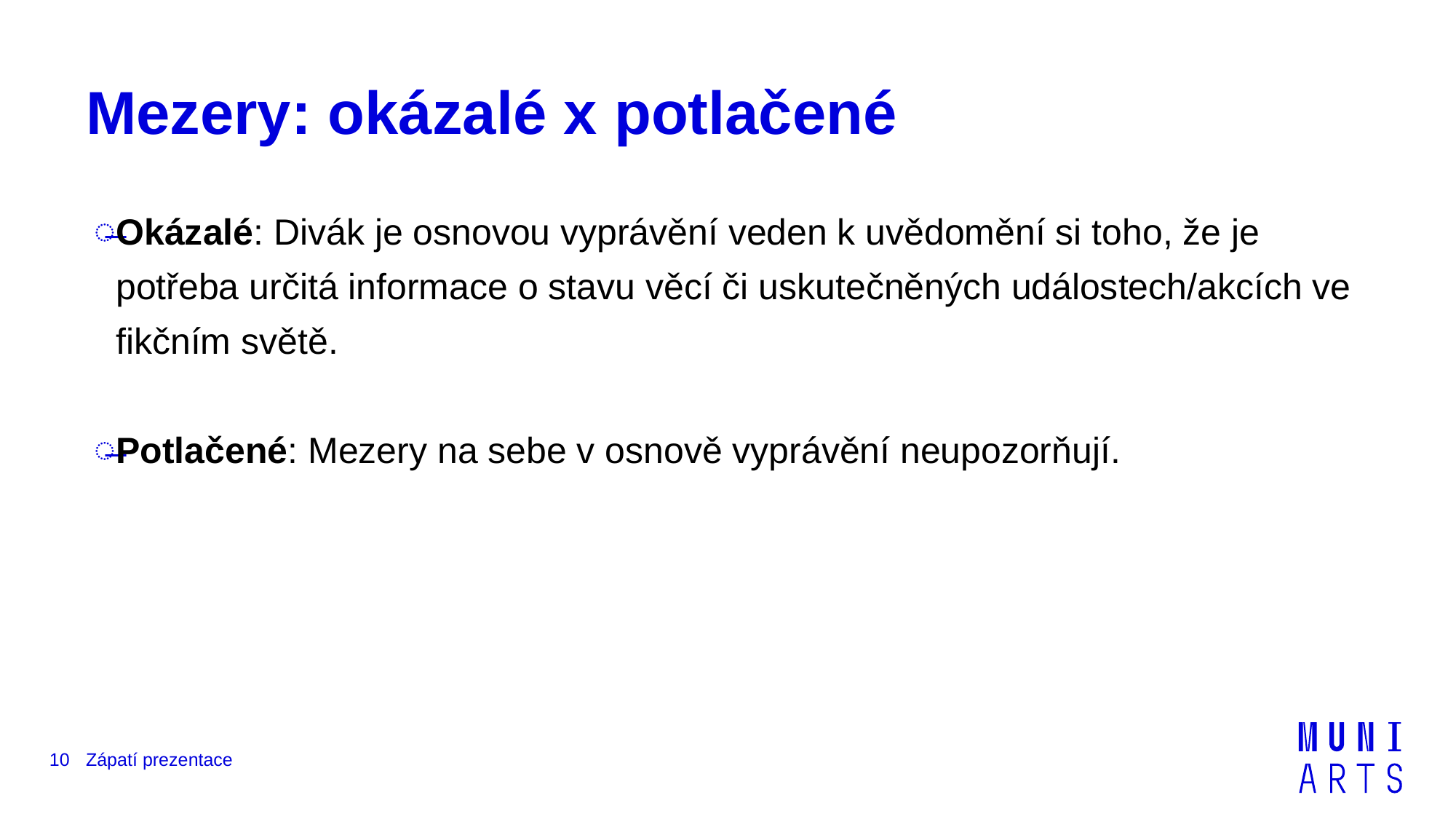

# Mezery: okázalé x potlačené

Okázalé: Divák je osnovou vyprávění veden k uvědomění si toho, že je potřeba určitá informace o stavu věcí či uskutečněných událostech/akcích ve fikčním světě.

Potlačené: Mezery na sebe v osnově vyprávění neupozorňují.
10
Zápatí prezentace